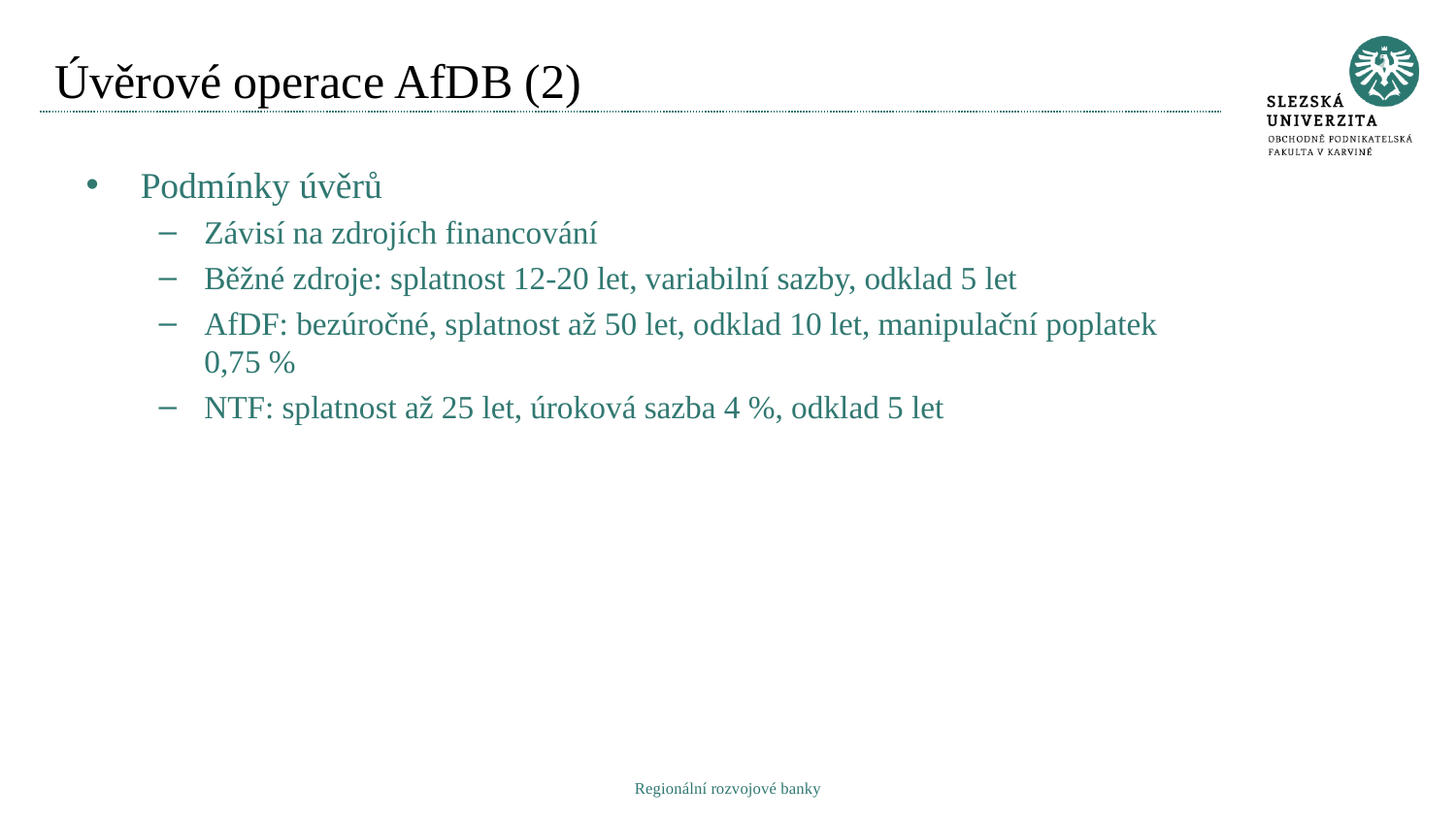

# Úvěrové operace AfDB (2)
Podmínky úvěrů
Závisí na zdrojích financování
Běžné zdroje: splatnost 12-20 let, variabilní sazby, odklad 5 let
AfDF: bezúročné, splatnost až 50 let, odklad 10 let, manipulační poplatek 0,75 %
NTF: splatnost až 25 let, úroková sazba 4 %, odklad 5 let